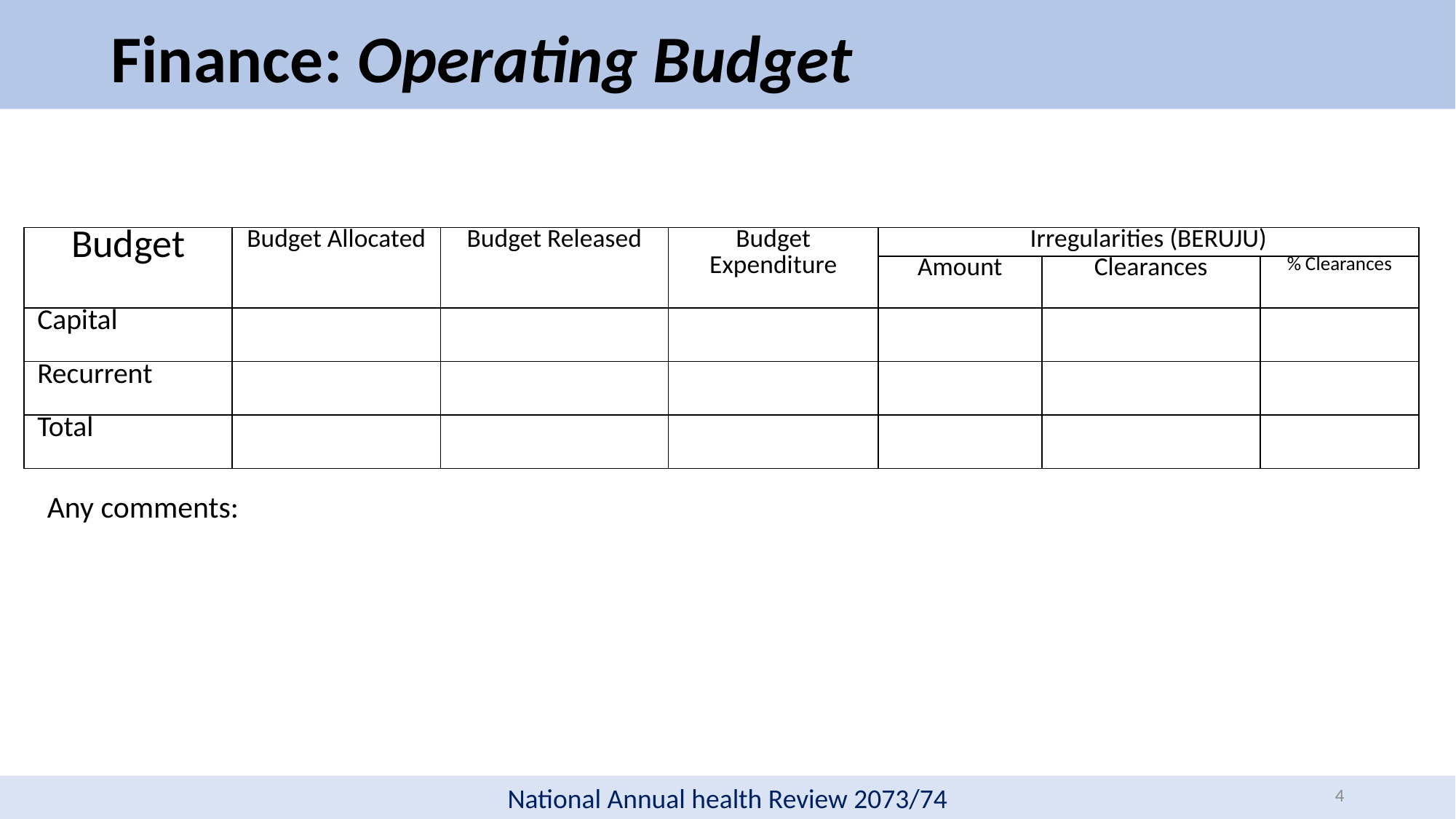

# Finance: Operating Budget
| Budget | Budget Allocated | Budget Released | Budget Expenditure | Irregularities (BERUJU) |  |  |
| --- | --- | --- | --- | --- | --- | --- |
|  |  |  |  | Amount | Clearances | % Clearances |
| Capital |  |  |  |  |  |  |
| Recurrent |  |  |  |  |  |  |
| Total |  |  |  |  |  |  |
Any comments:

4